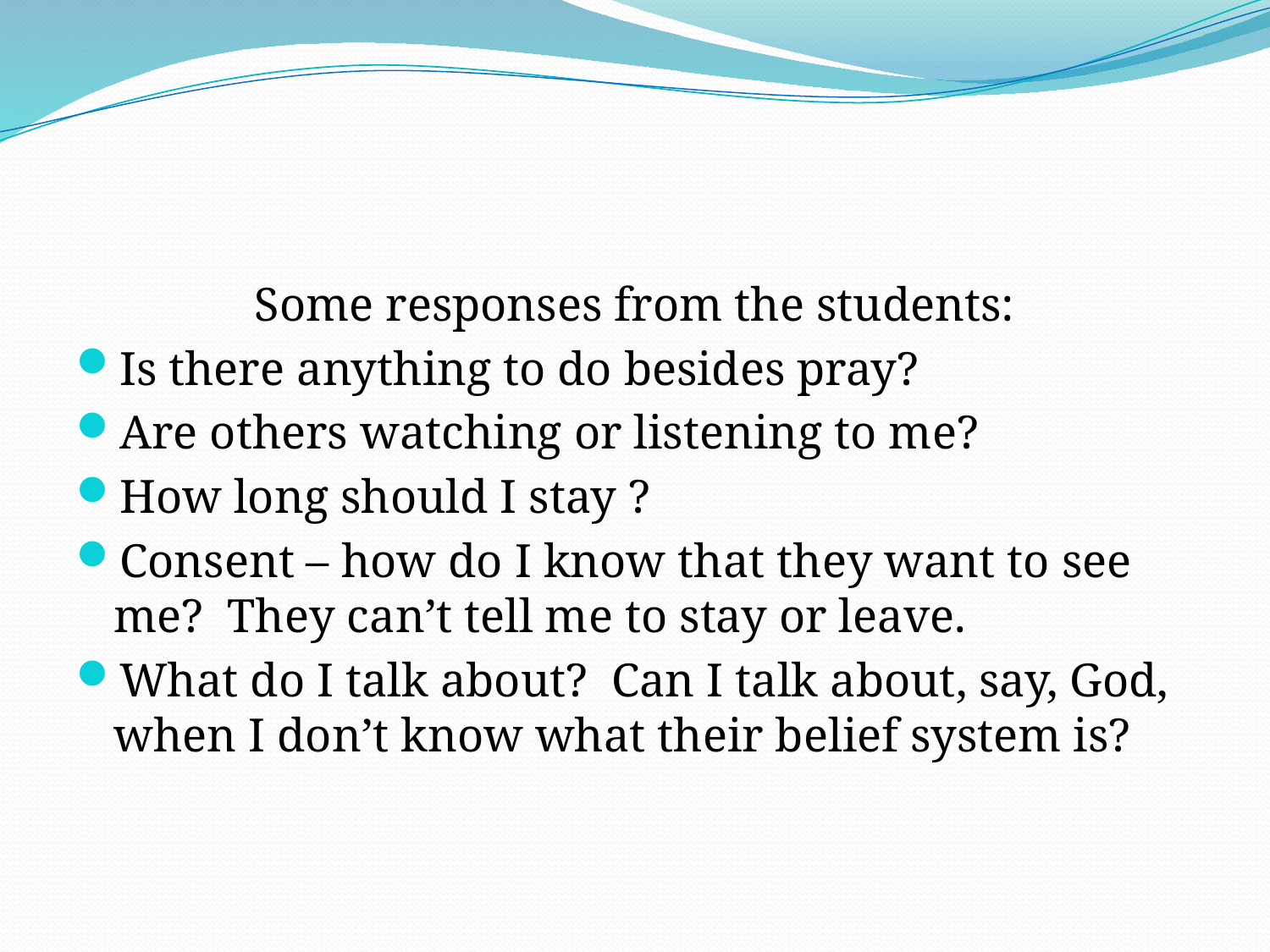

#
Some responses from the students:
Is there anything to do besides pray?
Are others watching or listening to me?
How long should I stay ?
Consent – how do I know that they want to see me?  They can’t tell me to stay or leave.
What do I talk about?  Can I talk about, say, God, when I don’t know what their belief system is?